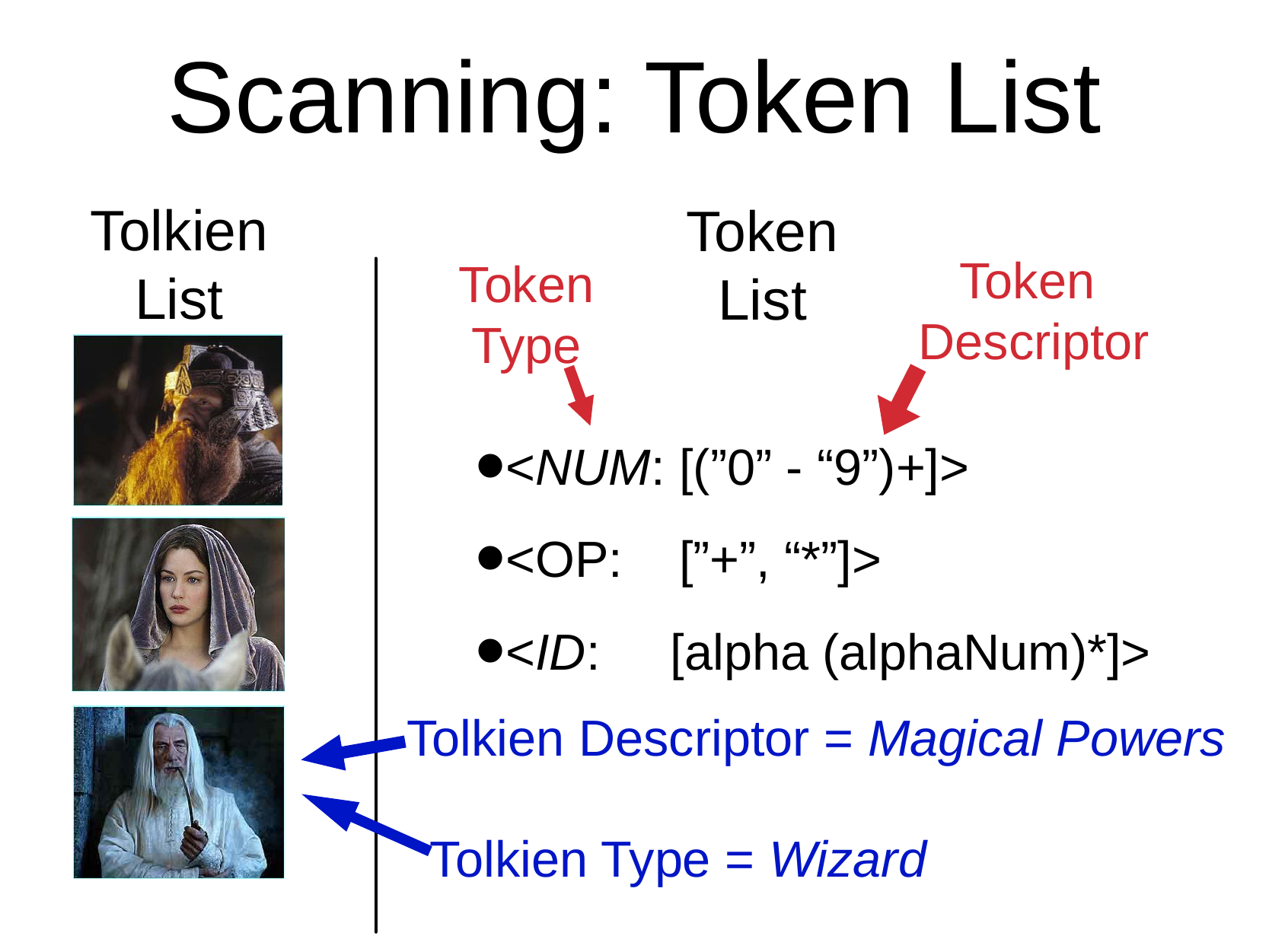

# Scanning: Token List
Tolkien List
Token List
Token
Descriptor

Tolkien Descriptor = Magical Powers

Token Type

Tolkien Type = Wizard

<NUM: [(”0” - “9”)+]>
<OP:    [”+”, “*”]>
<ID:     [alpha (alphaNum)*]>